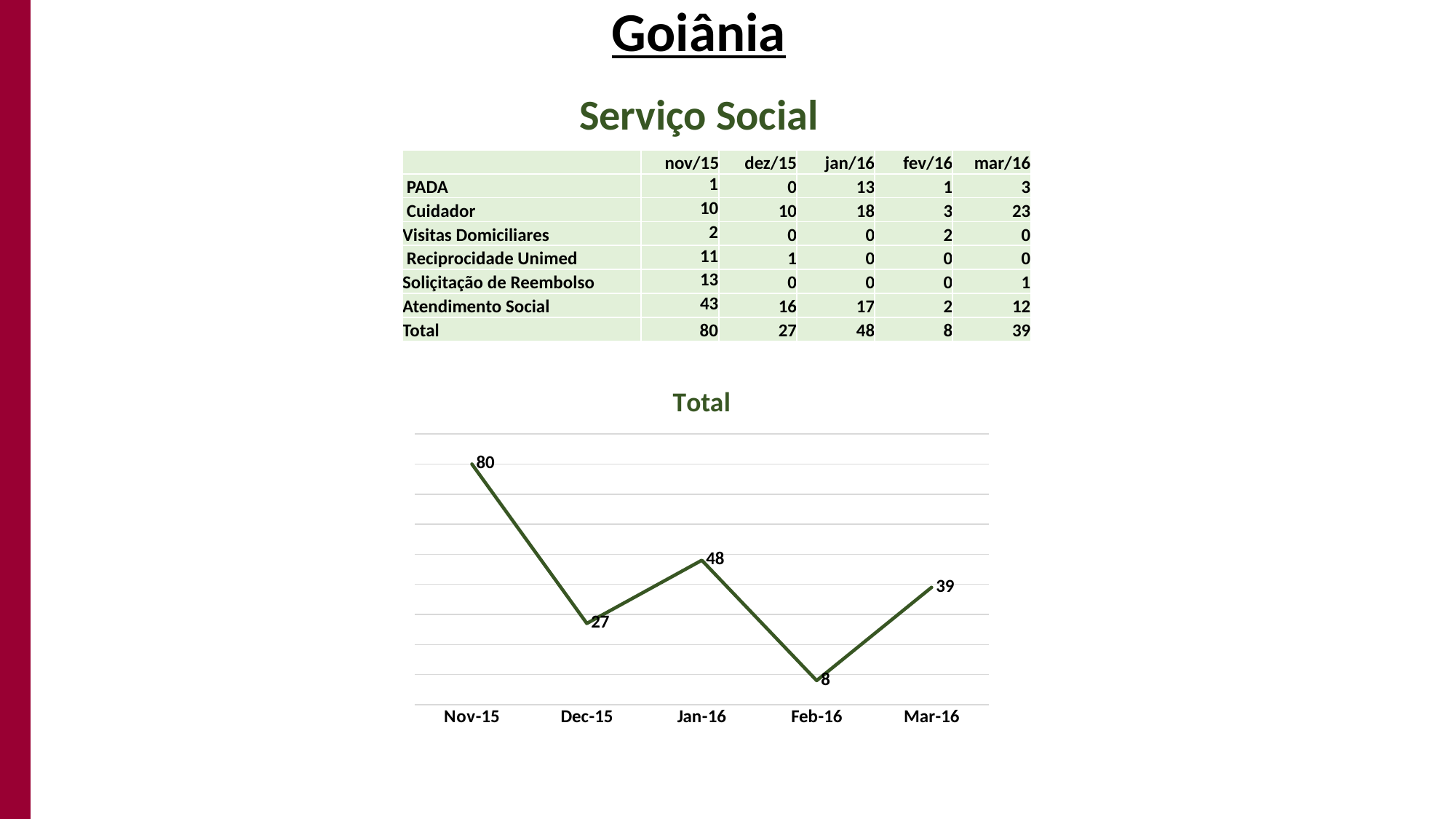

Goiânia
Serviço Social
|  | nov/15 | dez/15 | jan/16 | fev/16 | mar/16 |
| --- | --- | --- | --- | --- | --- |
| PADA | 1 | 0 | 13 | 1 | 3 |
| Cuidador | 10 | 10 | 18 | 3 | 23 |
| Visitas Domiciliares | 2 | 0 | 0 | 2 | 0 |
| Reciprocidade Unimed | 11 | 1 | 0 | 0 | 0 |
| Soliçitação de Reembolso | 13 | 0 | 0 | 0 | 1 |
| Atendimento Social | 43 | 16 | 17 | 2 | 12 |
| Total | 80 | 27 | 48 | 8 | 39 |

### Chart:

| Category | Total |
|---|---|
| 42309 | 80.0 |
| 42339 | 27.0 |
| 42370 | 48.0 |
| 42401 | 8.0 |
| 42430 | 39.0 |